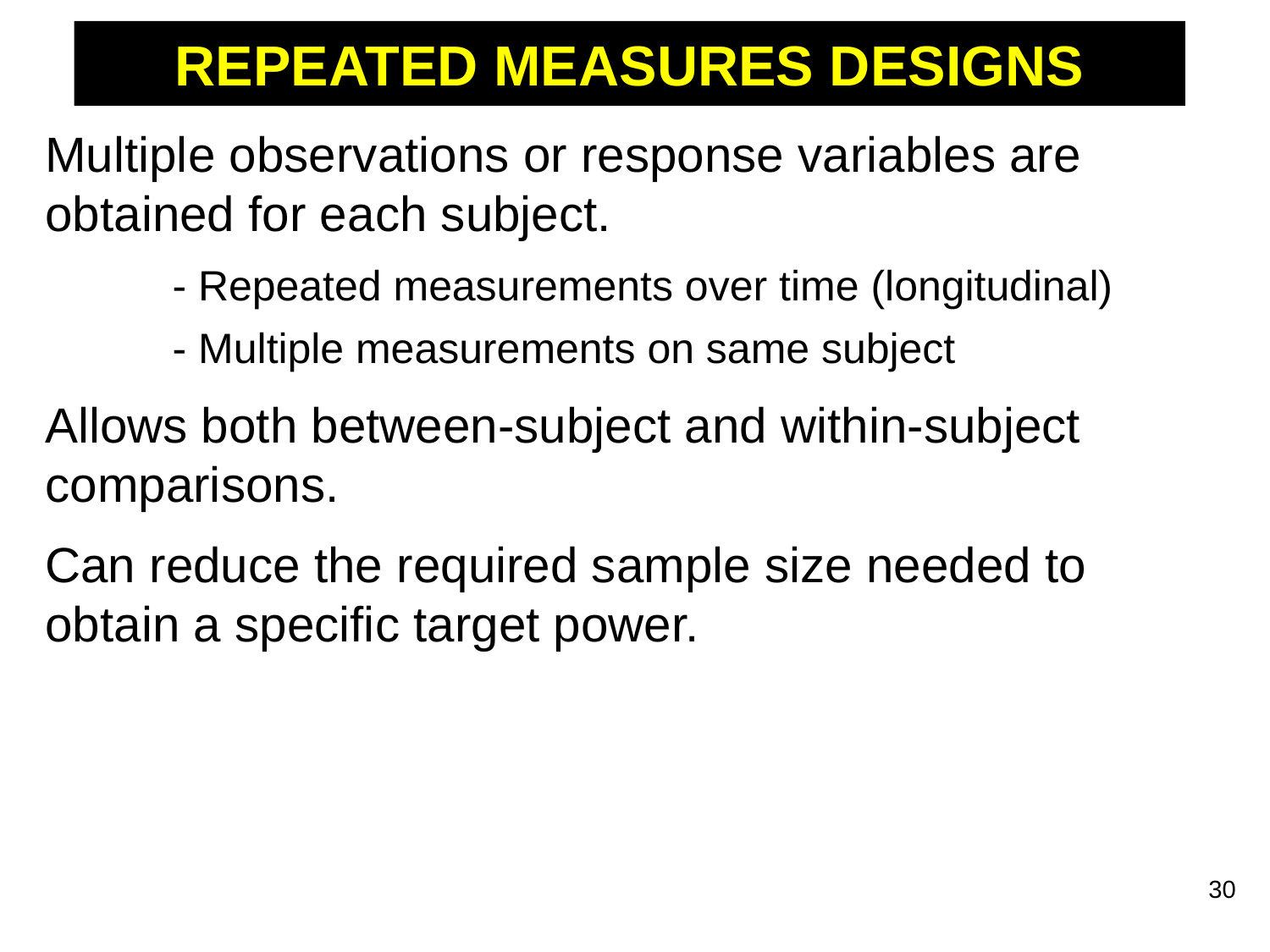

# REPEATED MEASURES DESIGNS
Multiple observations or response variables are obtained for each subject.
	- Repeated measurements over time (longitudinal)
	- Multiple measurements on same subject
Allows both between-subject and within-subject comparisons.
Can reduce the required sample size needed to obtain a specific target power.
30